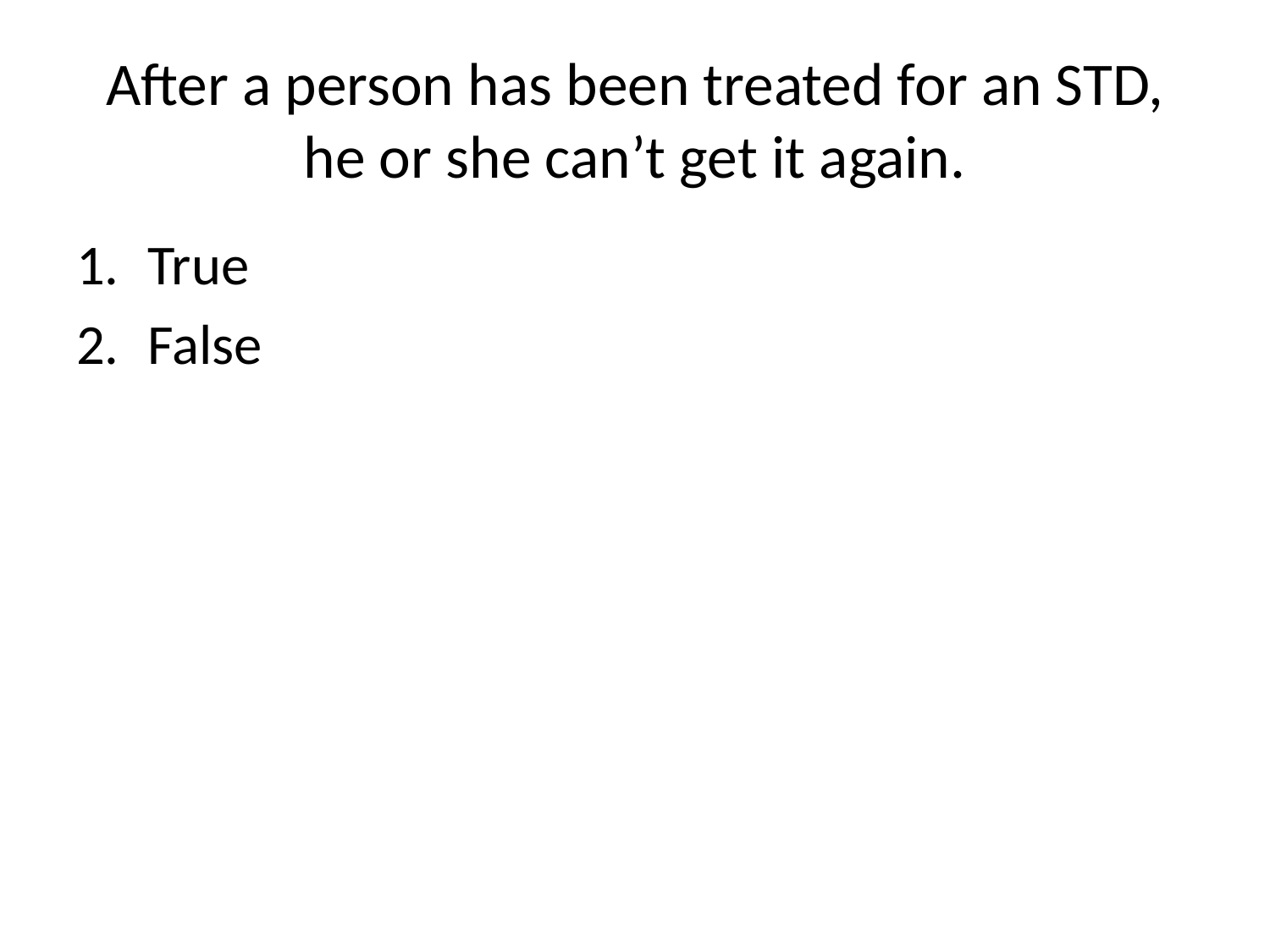

# After a person has been treated for an STD, he or she can’t get it again.
True
False